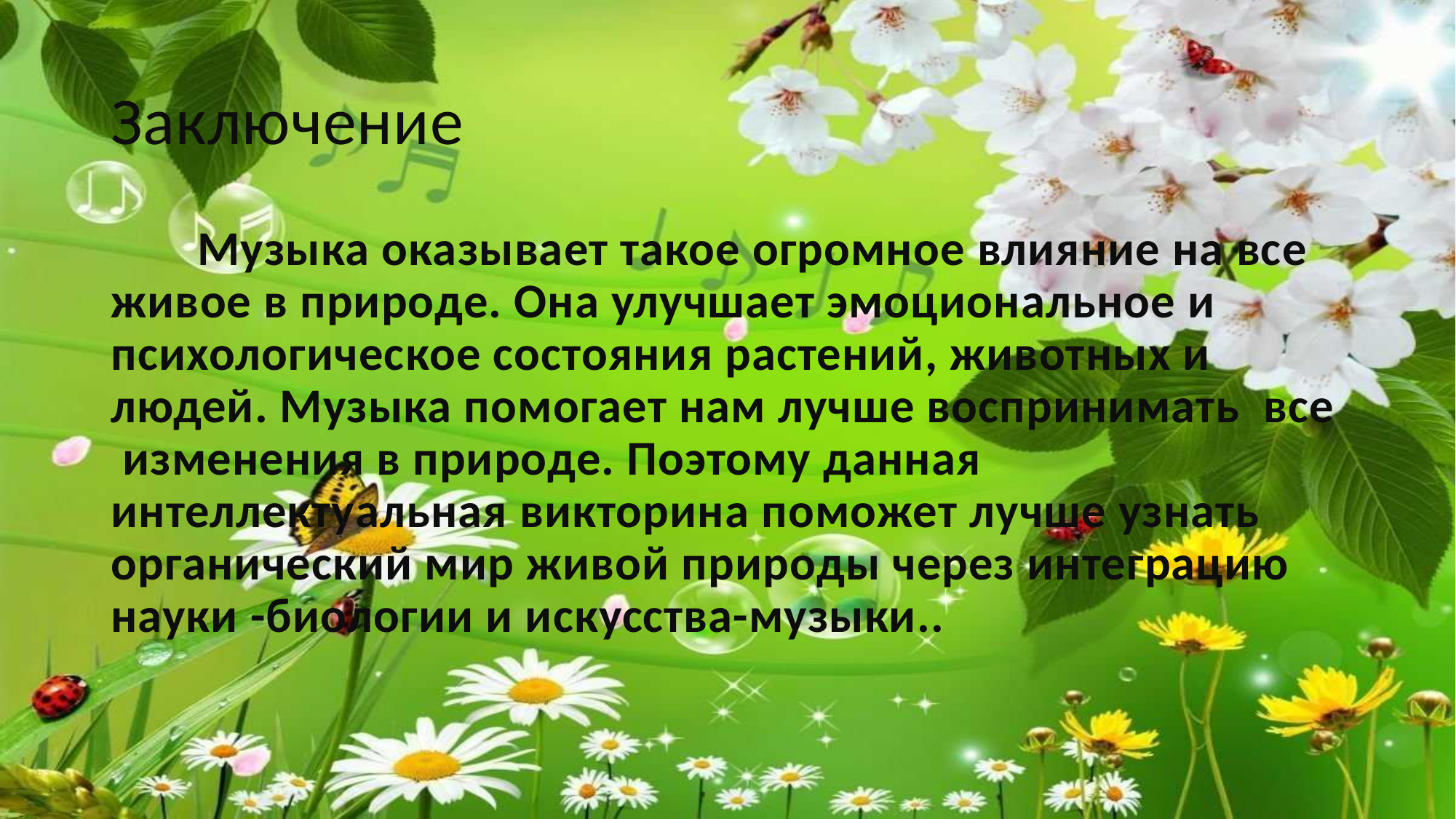

# Заключение
         Музыка оказывает такое огромное влияние на все живое в природе. Она улучшает эмоциональное и психологическое состояния растений, животных и людей. Музыка помогает нам лучше воспринимать  все  изменения в природе. Поэтому данная интеллектуальная викторина поможет лучше узнать органический мир живой природы через интеграцию науки -биологии и искусства-музыки..